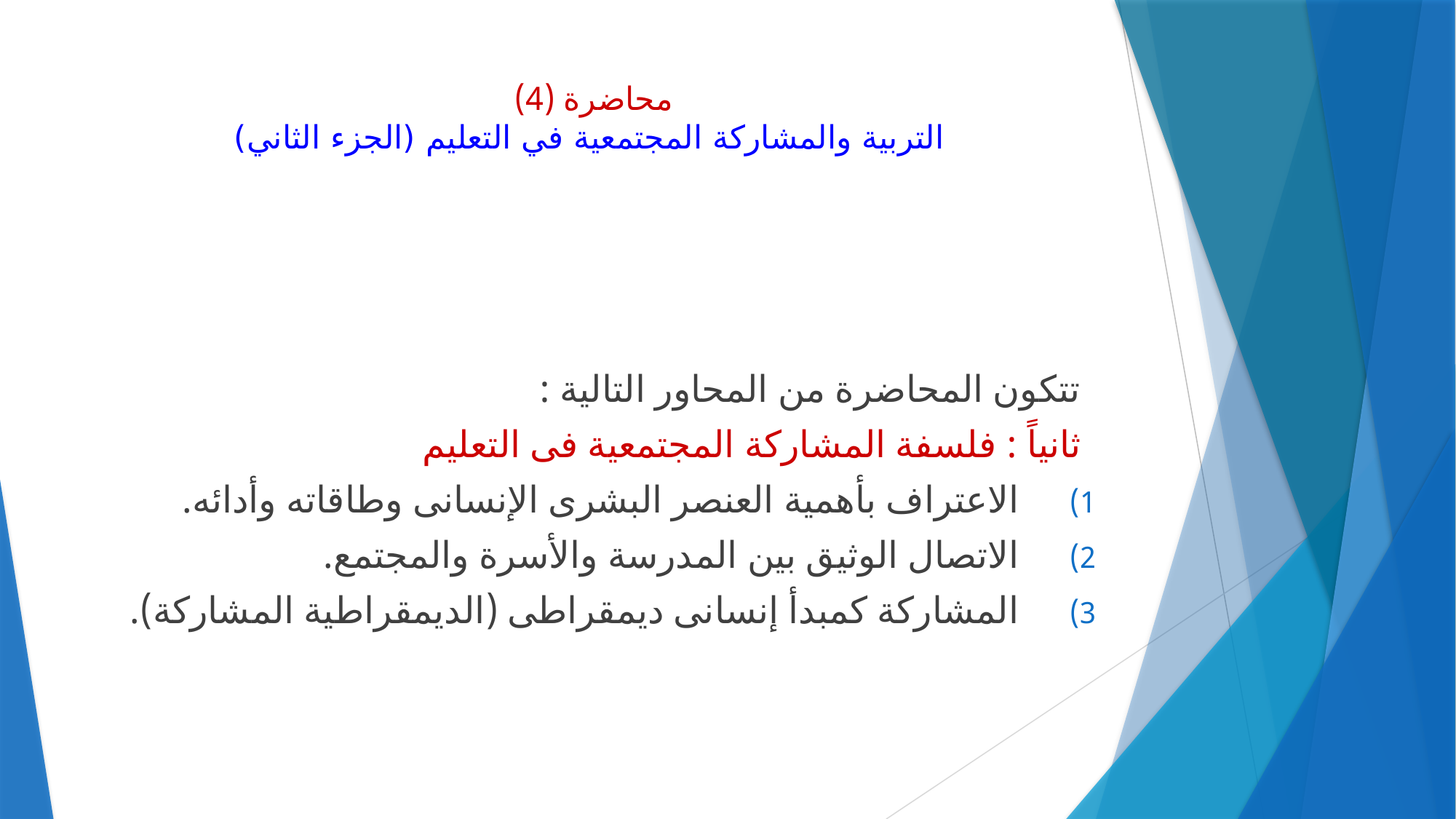

# محاضرة (4) التربية والمشاركة المجتمعية في التعليم (الجزء الثاني)

تتكون المحاضرة من المحاور التالية :
ثانياً : فلسفة المشاركة المجتمعية فى التعليم
الاعتراف بأهمية العنصر البشرى الإنسانى وطاقاته وأدائه.
الاتصال الوثيق بين المدرسة والأسرة والمجتمع.
المشاركة كمبدأ إنسانى ديمقراطى (الديمقراطية المشاركة).